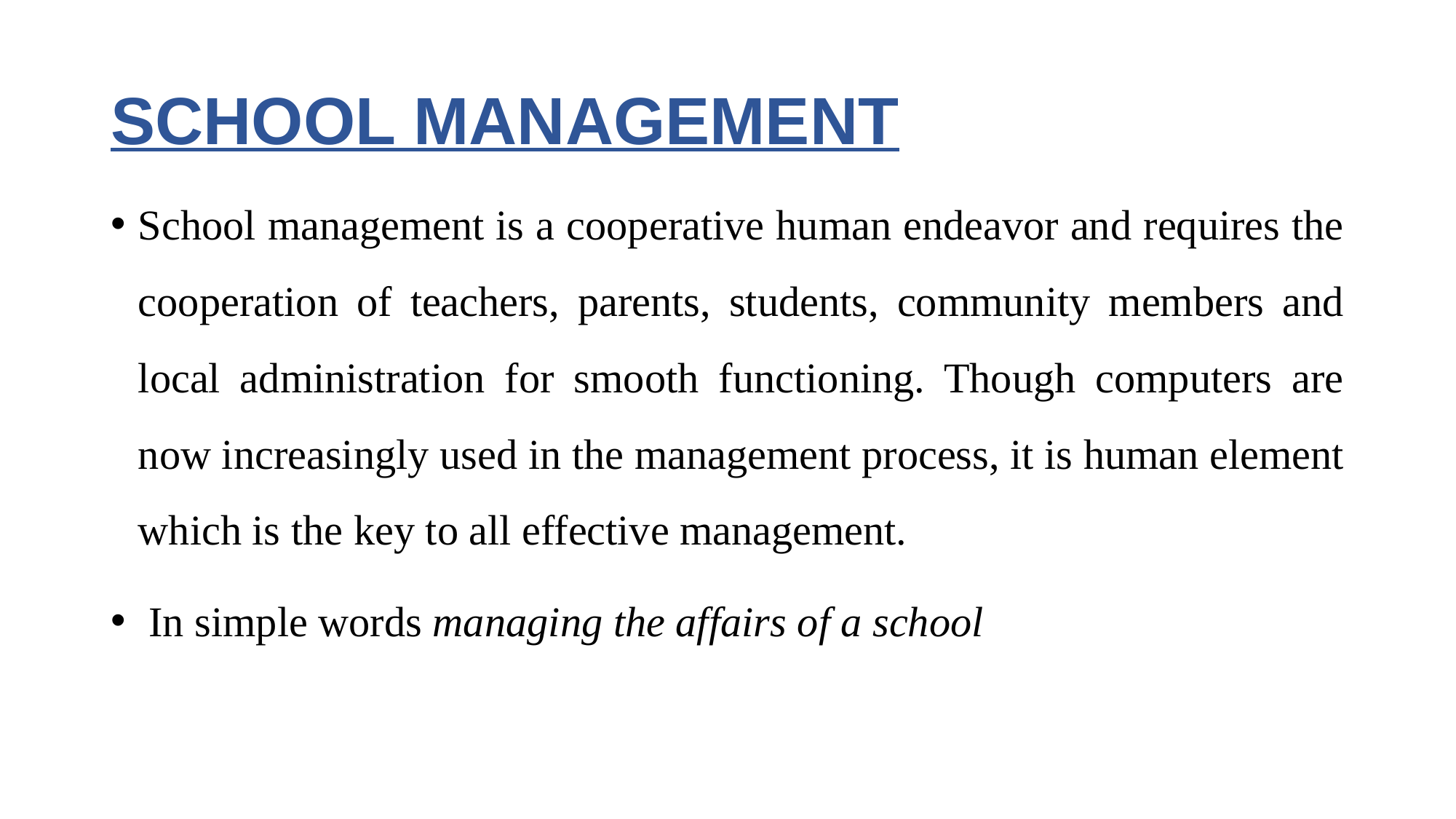

# SCHOOL MANAGEMENT
School management is a cooperative human endeavor and requires the cooperation of teachers, parents, students, community members and local administration for smooth functioning. Though computers are now increasingly used in the management process, it is human element which is the key to all effective management.
 In simple words managing the affairs of a school